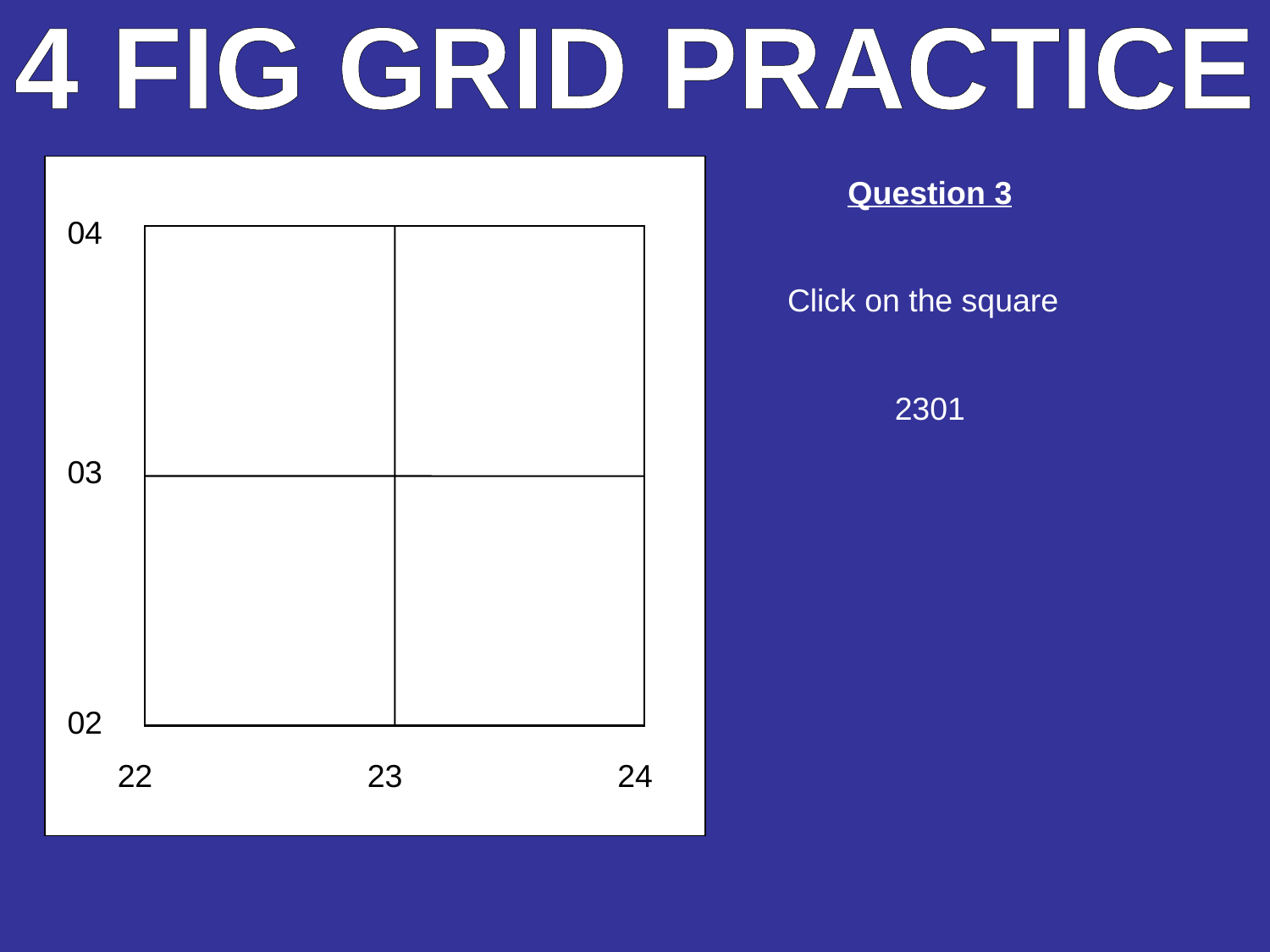

4 FIG GRID PRACTICE

Question 3

Click on the square

2301

04

03
02
22
23
24